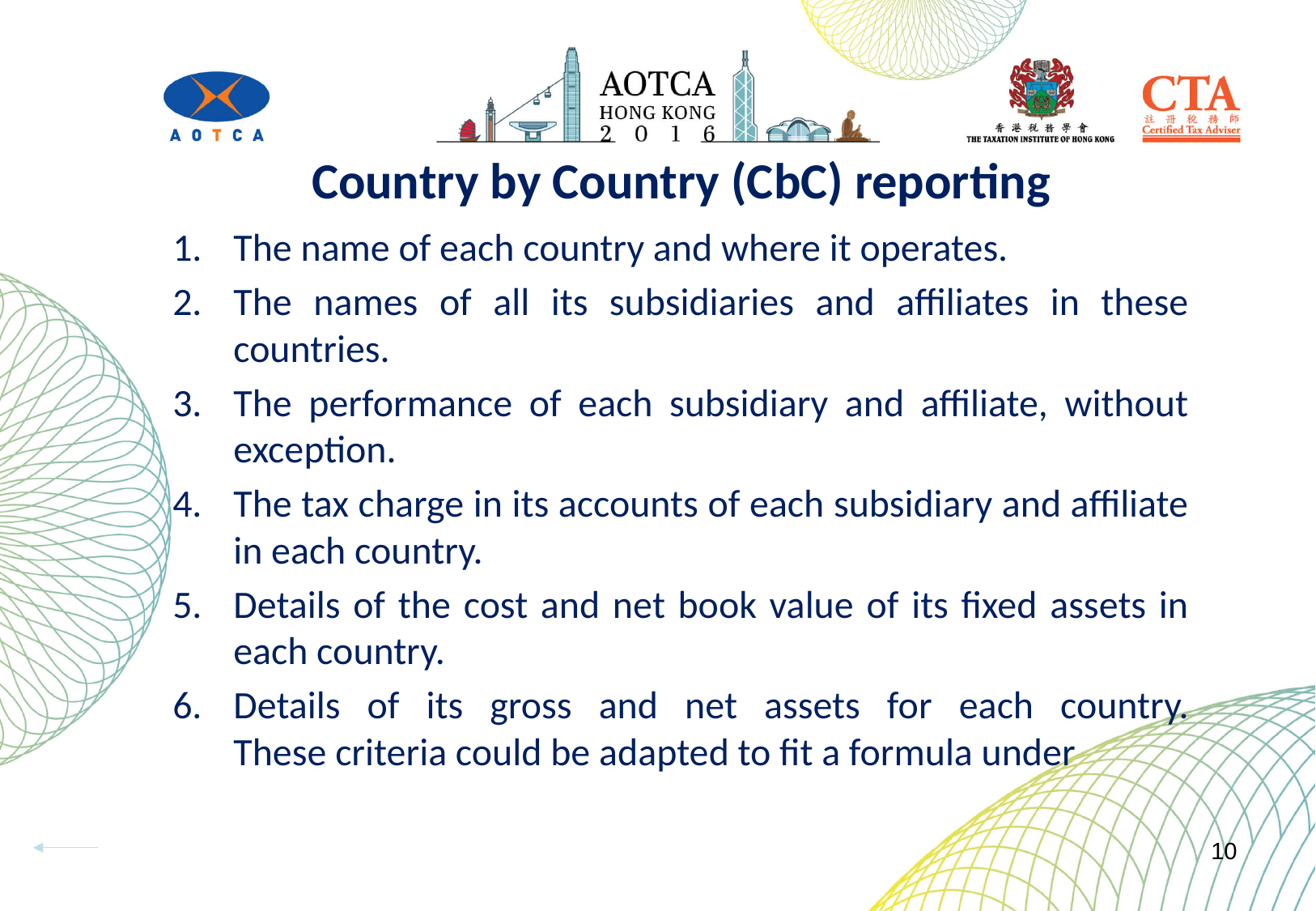

# Country by Country (CbC) reporting
The name of each country and where it operates.
The names of all its subsidiaries and affiliates in these countries.
The performance of each subsidiary and affiliate, without exception.
The tax charge in its accounts of each subsidiary and affiliate in each country.
Details of the cost and net book value of its fixed assets in each country.
Details of its gross and net assets for each country.
These criteria could be adapted to fit a formula under
10